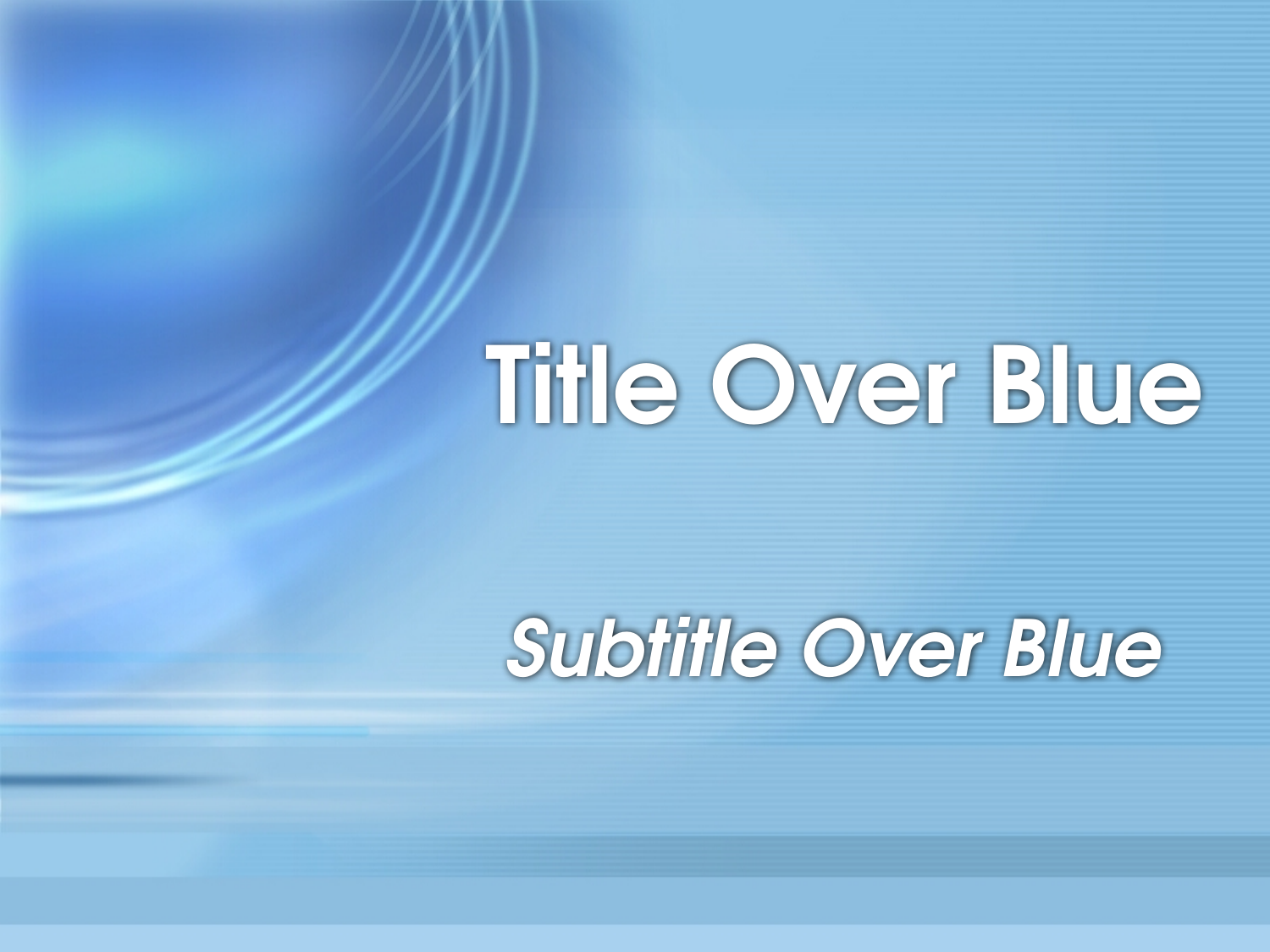

# Title Over Blue
Subtitle Over Blue